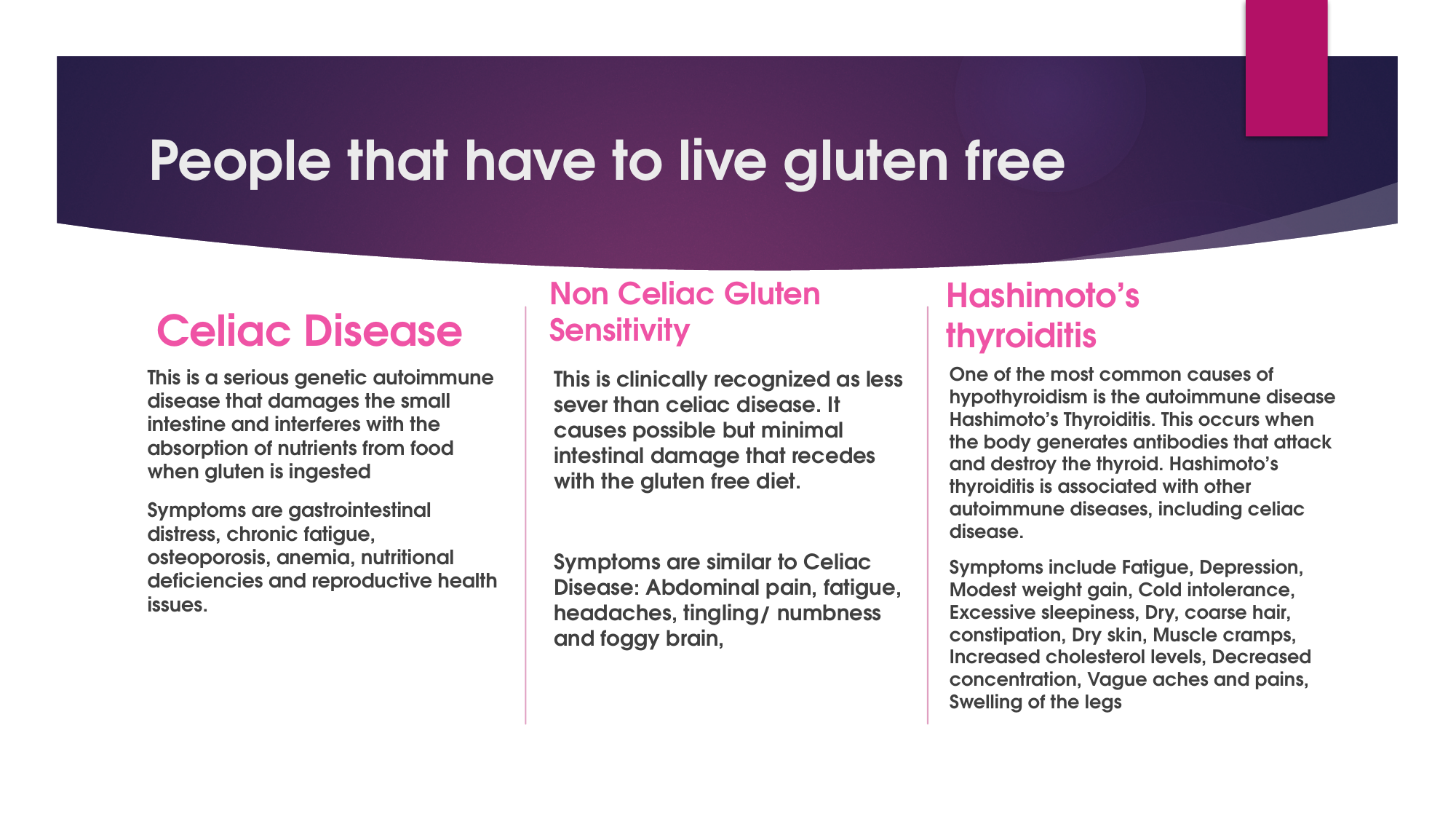

# People that have to live gluten free
Non Celiac Gluten Sensitivity
Hashimoto’s thyroiditis

Celiac Disease
One of the most common causes of hypothyroidism is the autoimmune disease Hashimoto’s Thyroiditis. This occurs when the body generates antibodies that attack and destroy the thyroid. Hashimoto’s thyroiditis is associated with other autoimmune diseases, including celiac disease.
Symptoms include Fatigue, Depression, Modest weight gain, Cold intolerance, Excessive sleepiness, Dry, coarse hair, constipation, Dry skin, Muscle cramps, Increased cholesterol levels, Decreased concentration, Vague aches and pains, Swelling of the legs

This is a serious genetic autoimmune disease that damages the small intestine and interferes with the absorption of nutrients from food when gluten is ingested
Symptoms are gastrointestinal distress, chronic fatigue, osteoporosis, anemia, nutritional deficiencies and reproductive health issues.

This is clinically recognized as less sever than celiac disease. It causes possible but minimal intestinal damage that recedes with the gluten free diet.

Symptoms are similar to Celiac Disease: Abdominal pain, fatigue, headaches, tingling/ numbness and foggy brain,